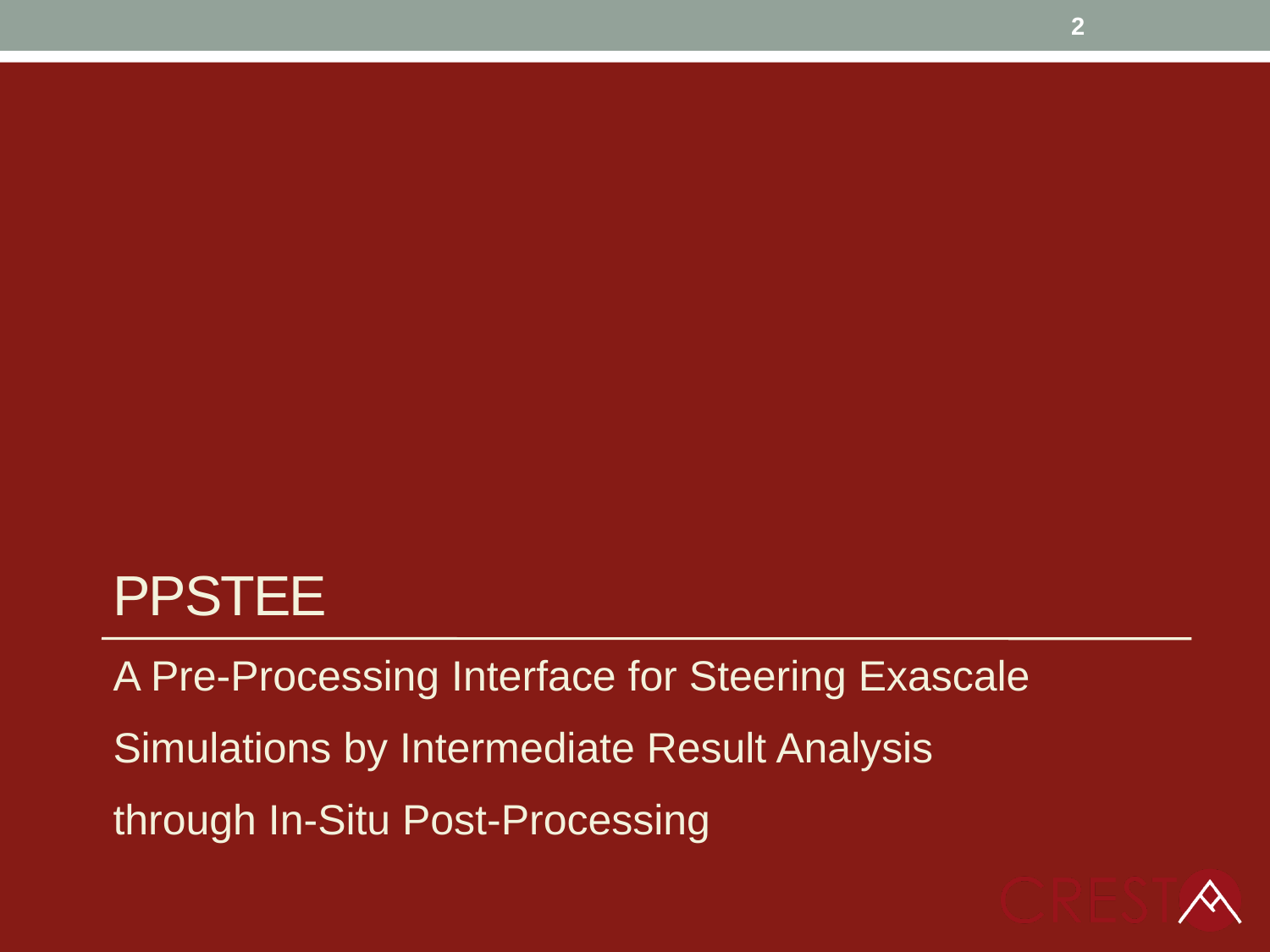

2
# PPStee
A Pre-Processing Interface for Steering Exascale
Simulations by Intermediate Result Analysis
through In-Situ Post-Processing